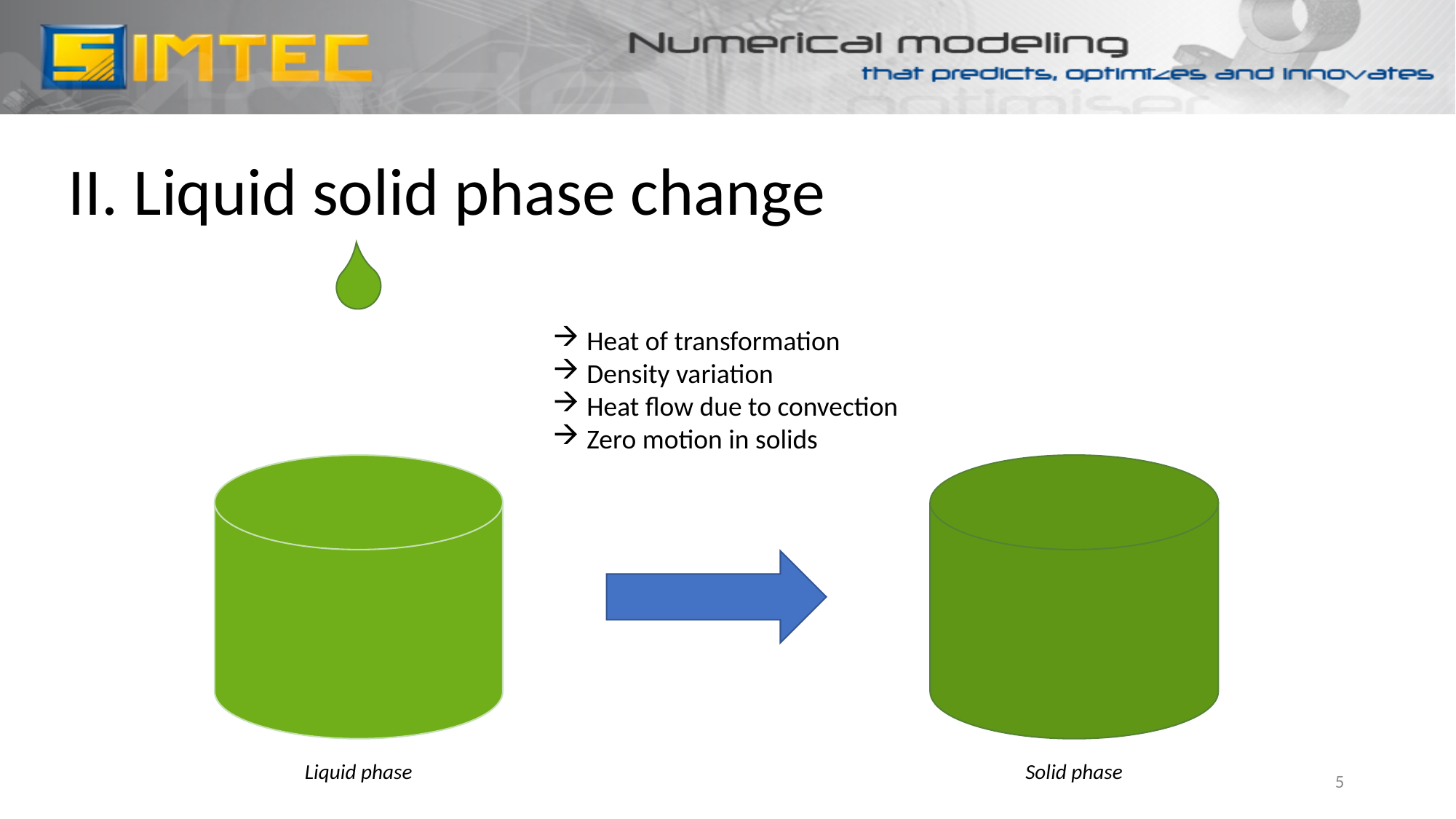

II. Liquid solid phase change

Heat of transformation
Density variation
Heat flow due to convection
Zero motion in solids

Liquid phase
Solid phase
5